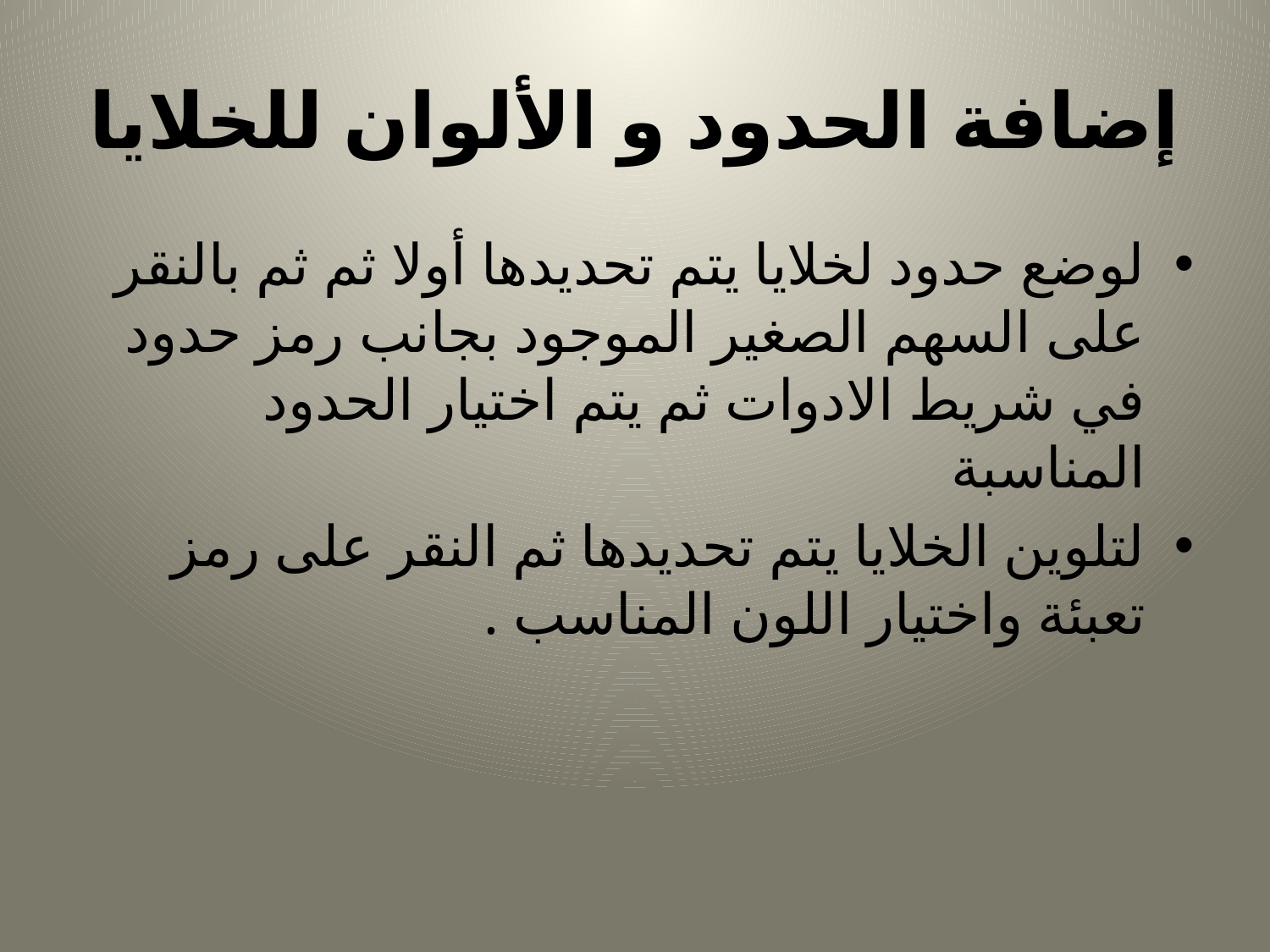

# إضافة الحدود و الألوان للخلايا
لوضع حدود لخلايا يتم تحديدها أولا ثم ثم بالنقر على السهم الصغير الموجود بجانب رمز حدود في شريط الادوات ثم يتم اختيار الحدود المناسبة
لتلوين الخلايا يتم تحديدها ثم النقر على رمز تعبئة واختيار اللون المناسب .